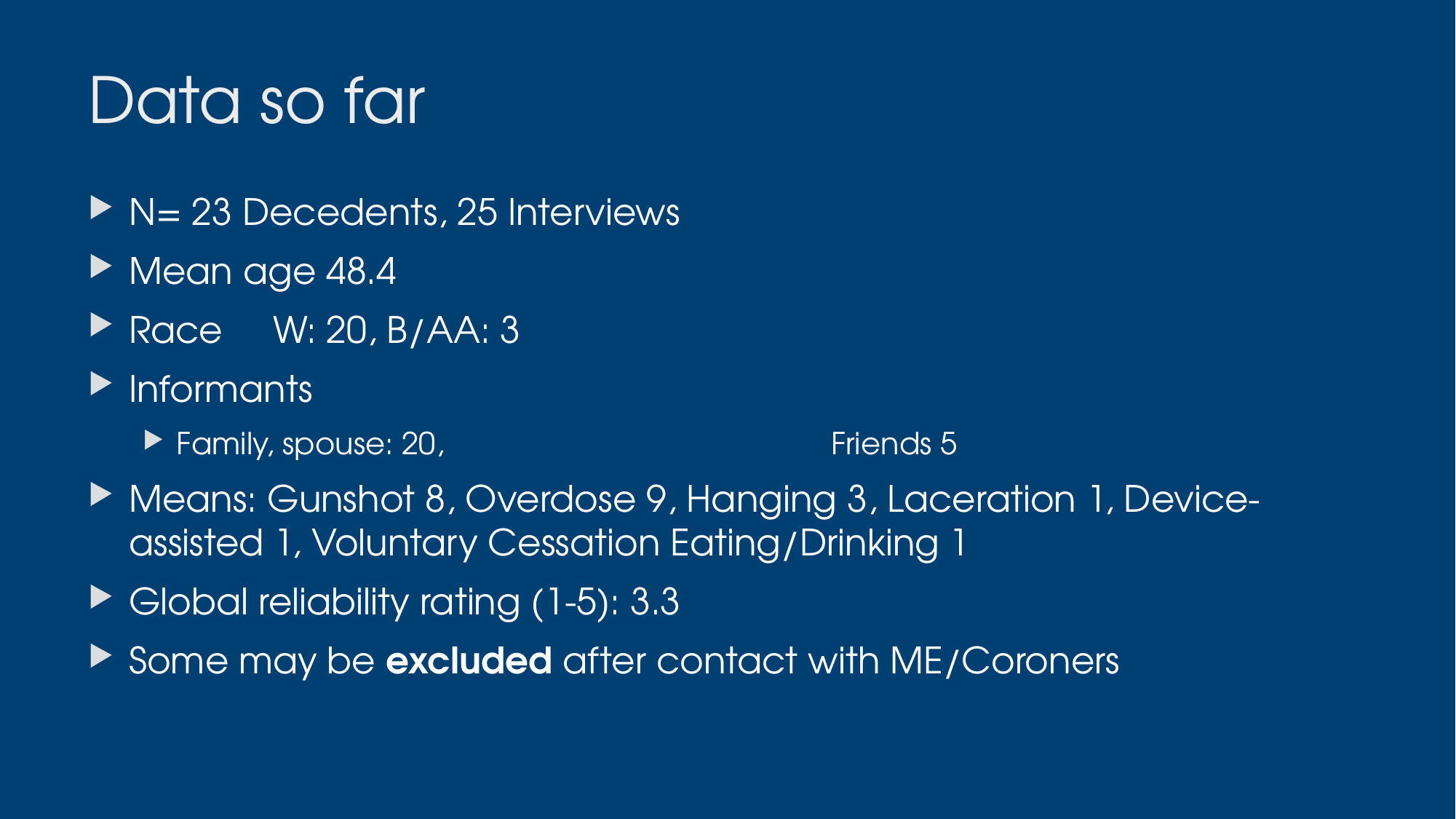

# Data so far
N= 23 Decedents, 25 Interviews
Mean age 48.4
Race     W: 20, B/AA: 3
Informants
Family, spouse: 20, 				Friends 5
Means: Gunshot 8, Overdose 9, Hanging 3, Laceration 1, Device-assisted 1, Voluntary Cessation Eating/Drinking 1
Global reliability rating (1-5): 3.3
Some may be excluded after contact with ME/Coroners